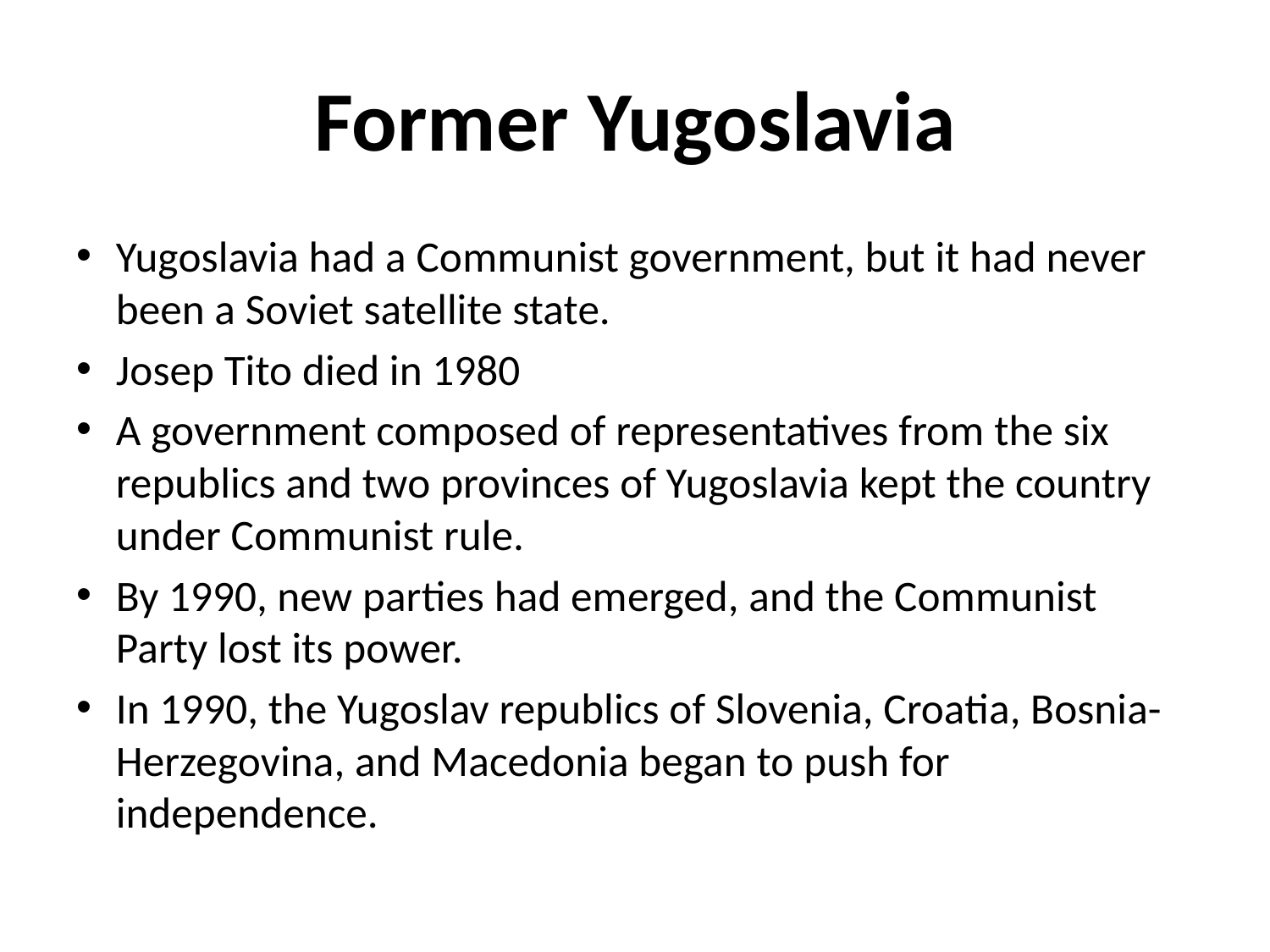

# Former Yugoslavia
Yugoslavia had a Communist government, but it had never been a Soviet satellite state.
Josep Tito died in 1980
A government composed of representatives from the six republics and two provinces of Yugoslavia kept the country under Communist rule.
By 1990, new parties had emerged, and the Communist Party lost its power.
In 1990, the Yugoslav republics of Slovenia, Croatia, Bosnia-Herzegovina, and Macedonia began to push for independence.